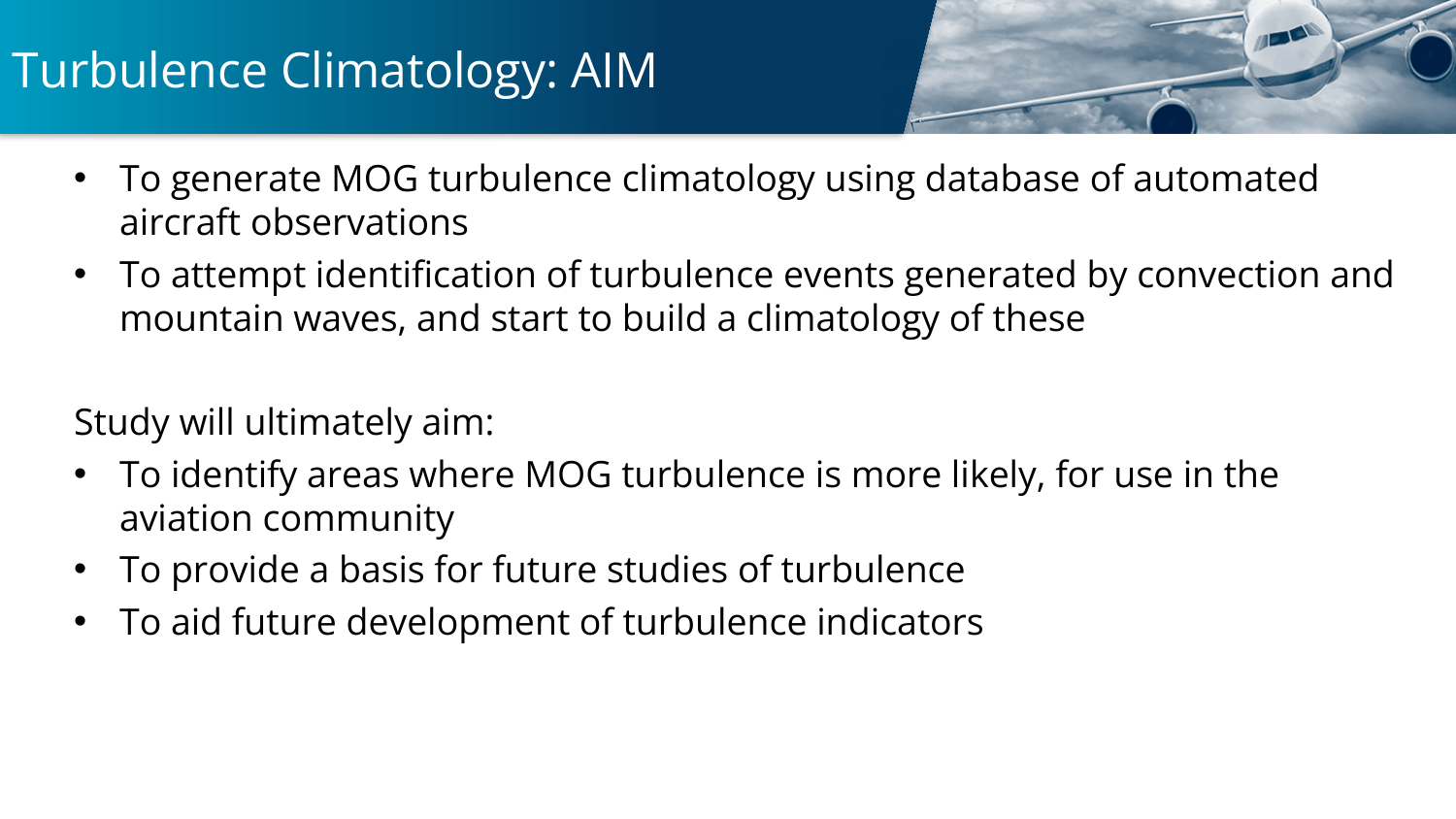

# Turbulence Climatology: AIM
To generate MOG turbulence climatology using database of automated aircraft observations
To attempt identification of turbulence events generated by convection and mountain waves, and start to build a climatology of these

Study will ultimately aim:
To identify areas where MOG turbulence is more likely, for use in the aviation community
To provide a basis for future studies of turbulence
To aid future development of turbulence indicators